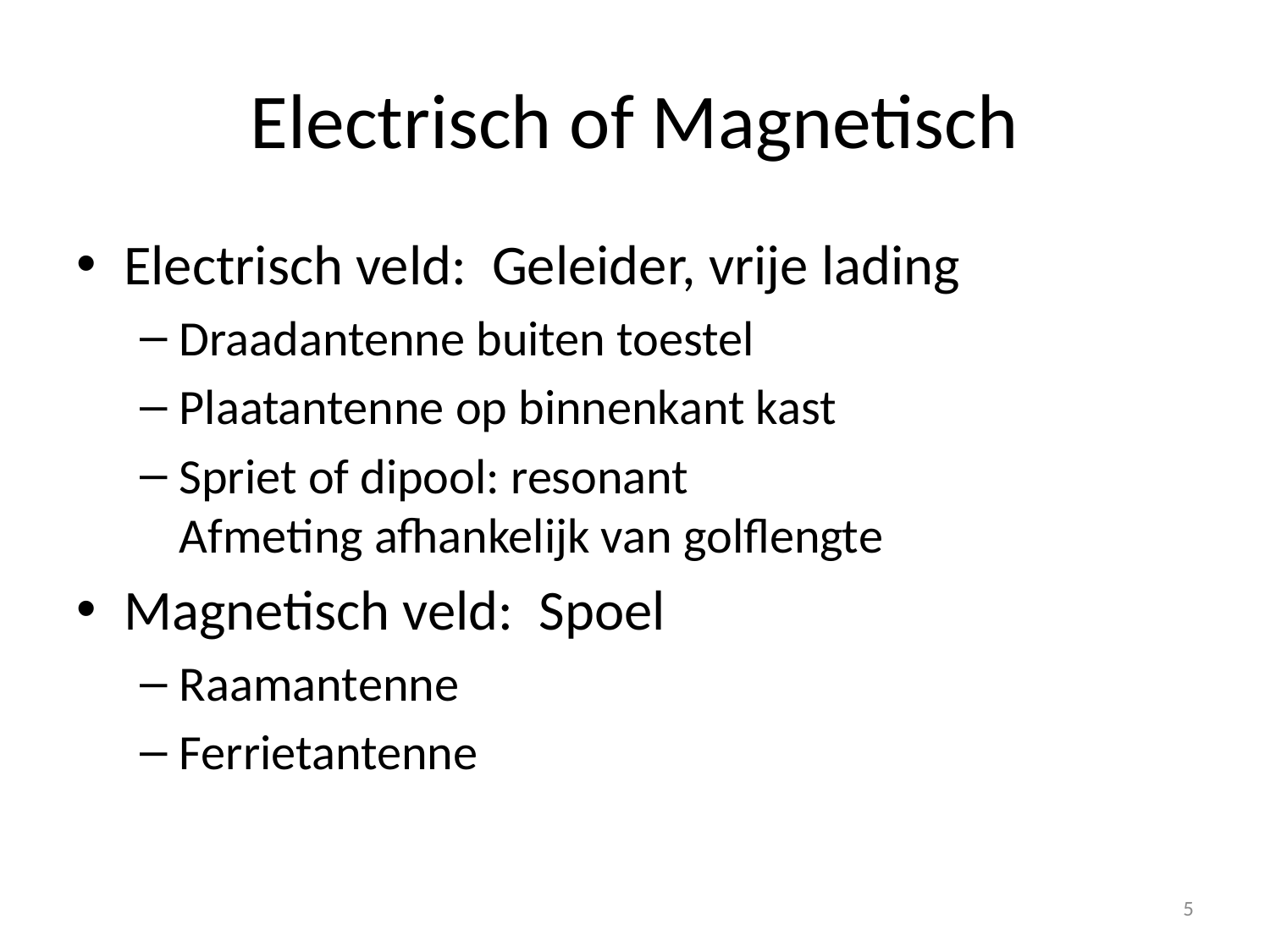

# Electrisch of Magnetisch
Electrisch veld:  Geleider, vrije lading
Draadantenne buiten toestel
Plaatantenne op binnenkant kast
Spriet of dipool: resonant
Afmeting afhankelijk van golflengte
Magnetisch veld:  Spoel
Raamantenne
Ferrietantenne
5